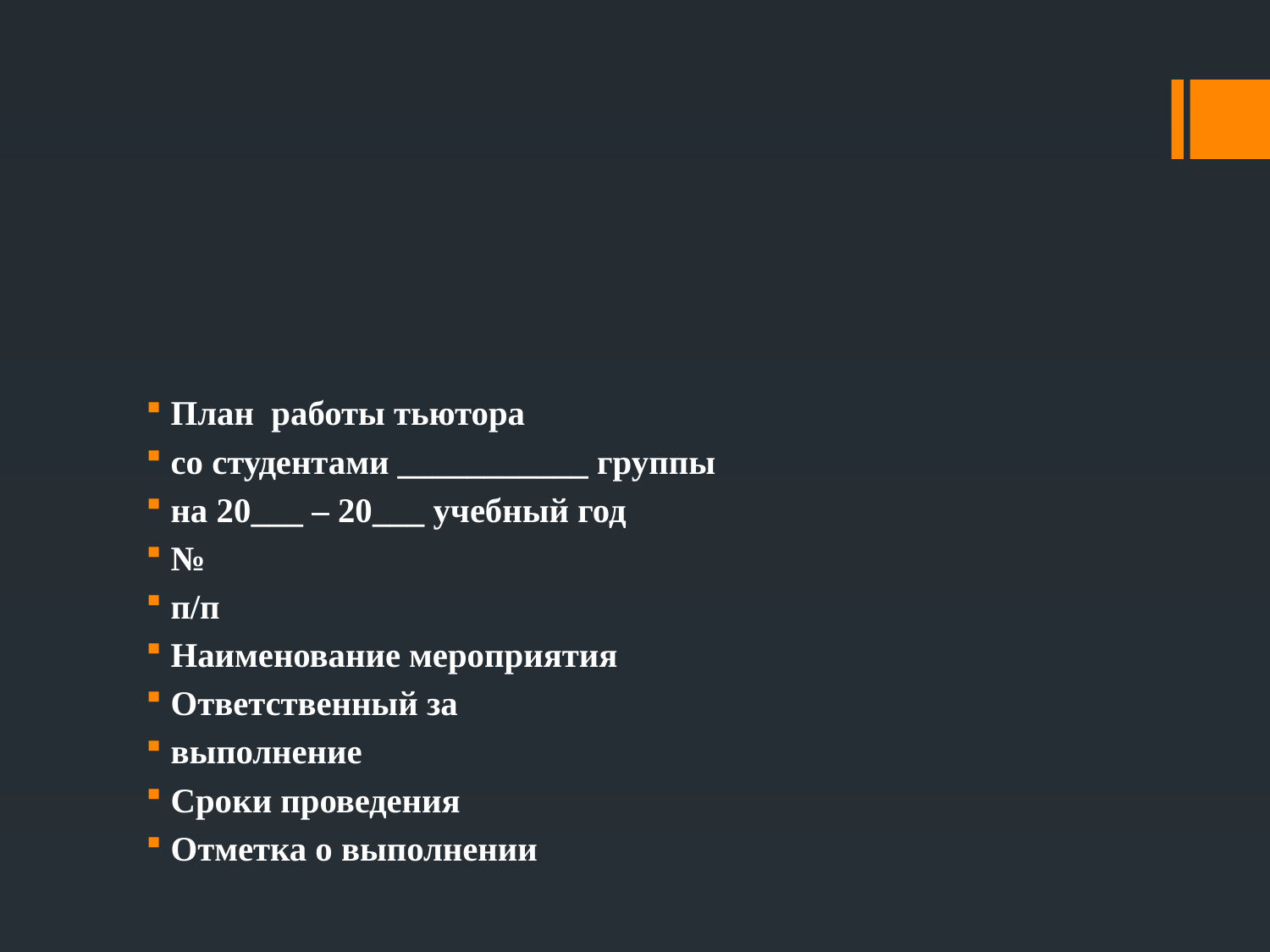

План  работы тьютора
со студентами ___________ группы
на 20___ – 20___ учебный год
№
п/п
Наименование мероприятия
Ответственный за
выполнение
Сроки проведения
Отметка о выполнении